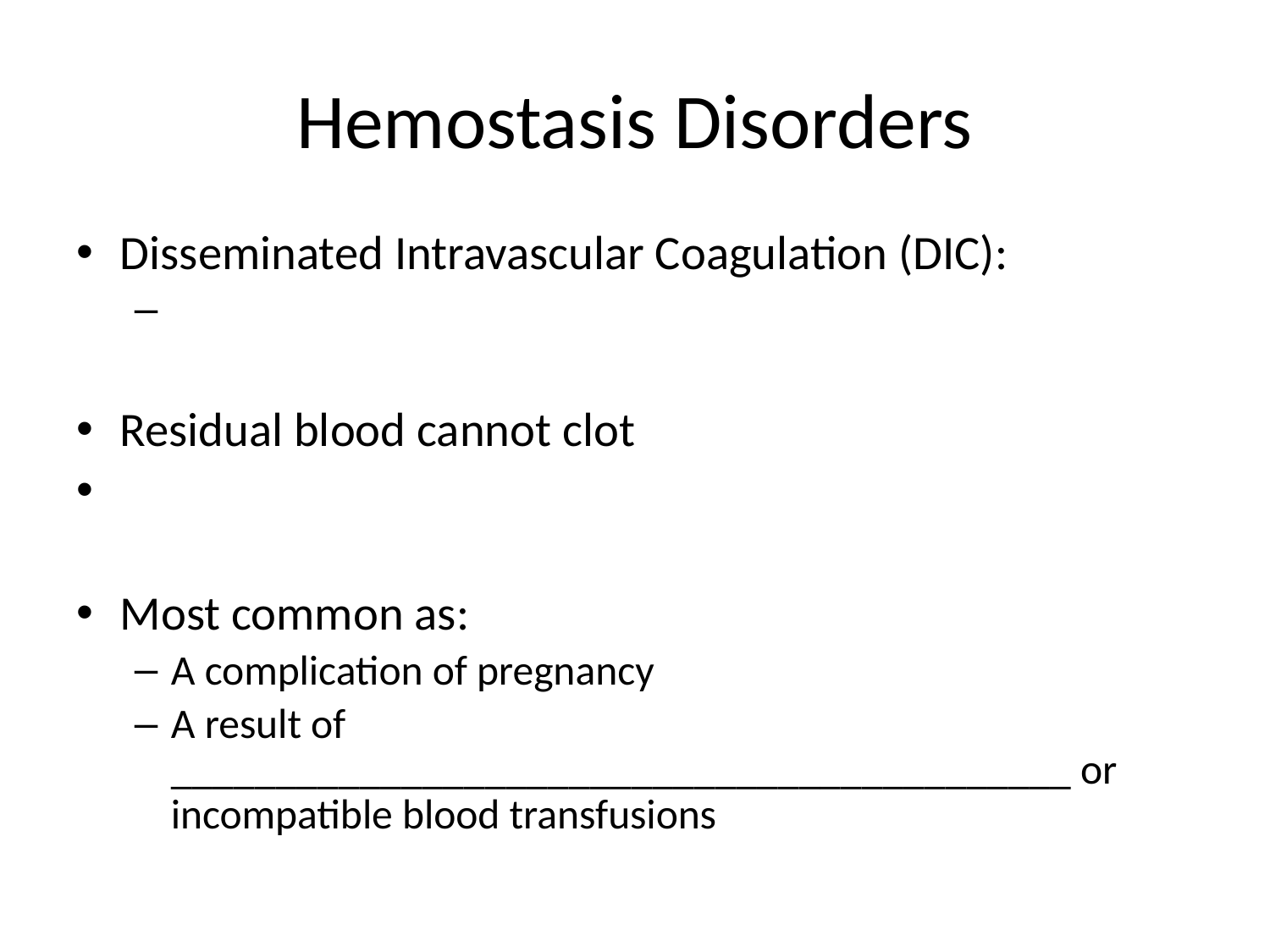

# Hemostasis Disorders
Disseminated Intravascular Coagulation (DIC):

Residual blood cannot clot

Most common as:
A complication of pregnancy
A result of ___________________________________________ or incompatible blood transfusions